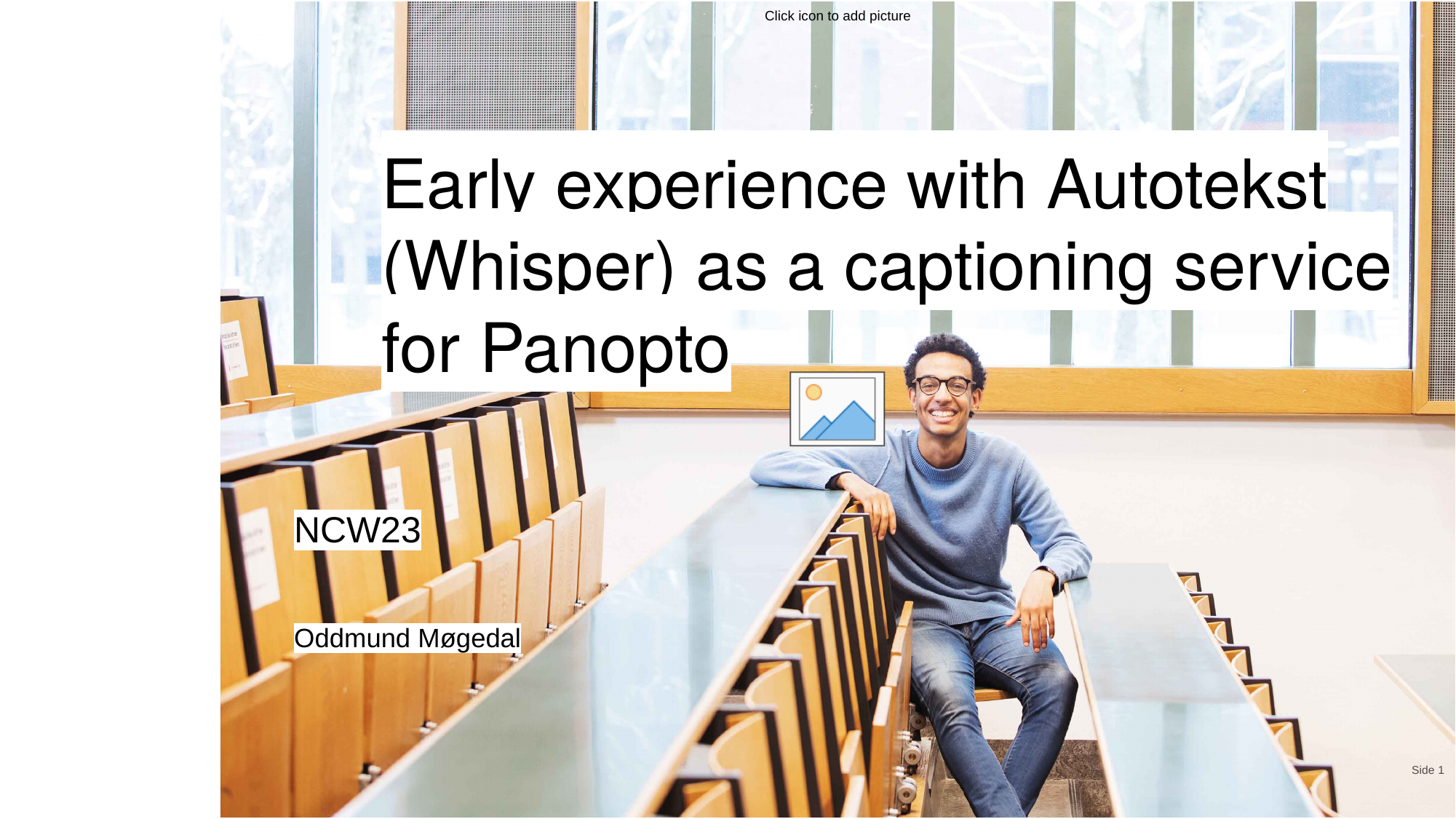

# Early experience with Autotekst (Whisper) as a captioning service for Panopto
NCW23
Oddmund Møgedal

Side 1